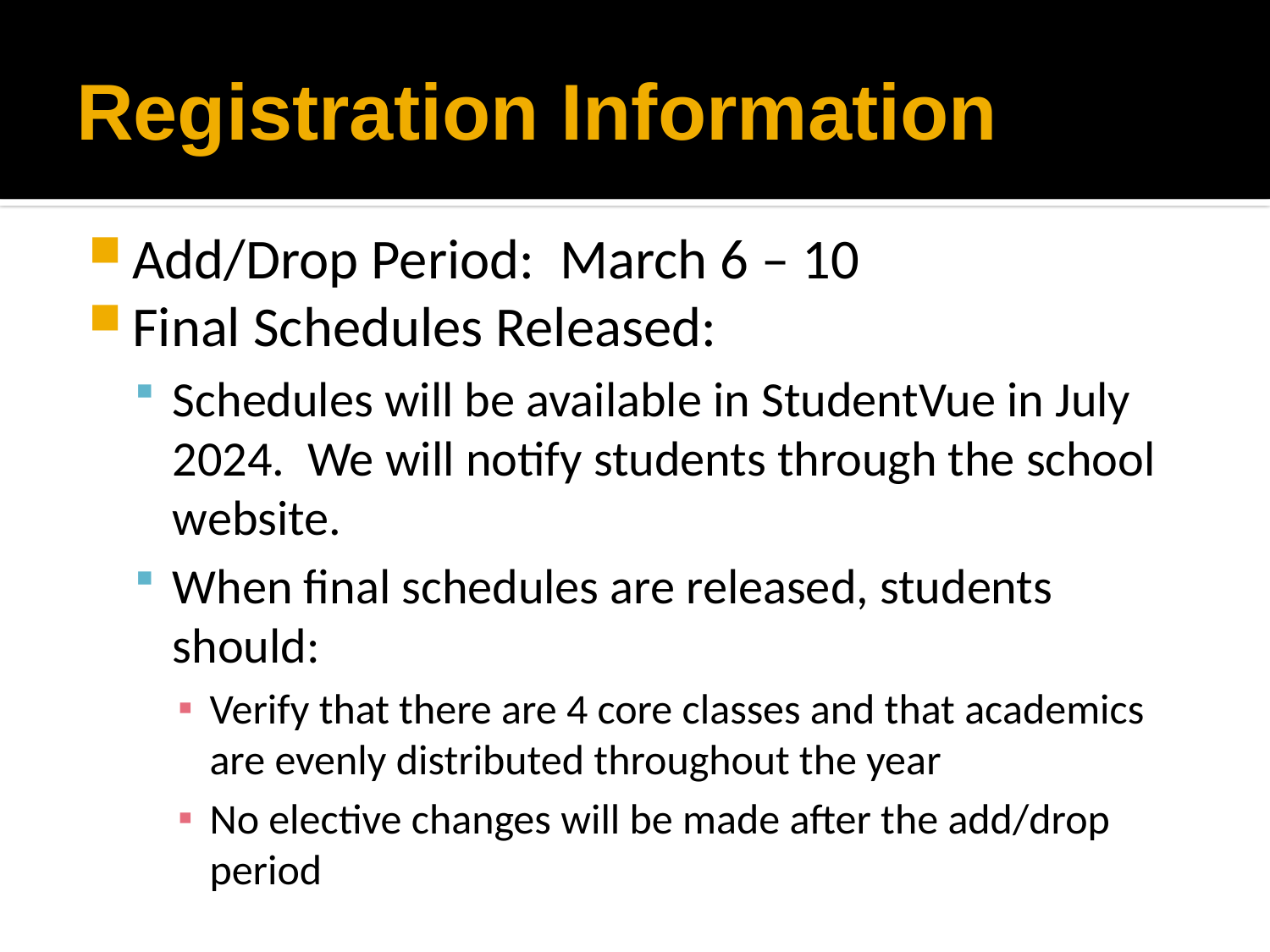

# Registration Information
Add/Drop Period:  March 6 – 10
Final Schedules Released:
Schedules will be available in StudentVue in July 2024.  We will notify students through the school website.
When final schedules are released, students should:
Verify that there are 4 core classes and that academics are evenly distributed throughout the year
No elective changes will be made after the add/drop period